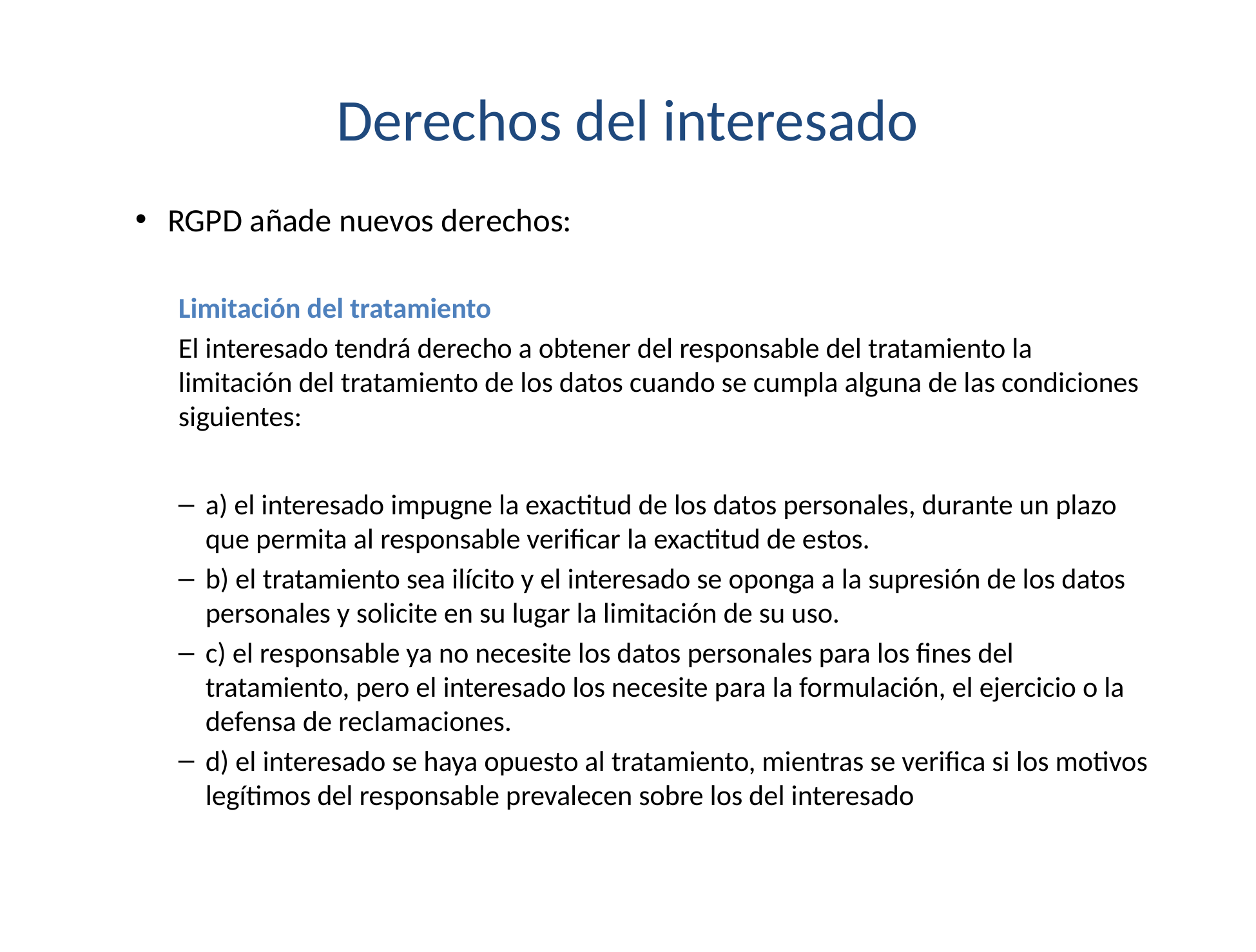

# Derechos del interesado
RGPD añade nuevos derechos:

Limitación del tratamiento
El interesado tendrá derecho a obtener del responsable del tratamiento la limitación del tratamiento de los datos cuando se cumpla alguna de las condiciones siguientes:

a) el interesado impugne la exactitud de los datos personales, durante un plazo que permita al responsable verificar la exactitud de estos.
b) el tratamiento sea ilícito y el interesado se oponga a la supresión de los datos personales y solicite en su lugar la limitación de su uso.
c) el responsable ya no necesite los datos personales para los fines del tratamiento, pero el interesado los necesite para la formulación, el ejercicio o la defensa de reclamaciones.
d) el interesado se haya opuesto al tratamiento, mientras se verifica si los motivos legítimos del responsable prevalecen sobre los del interesado